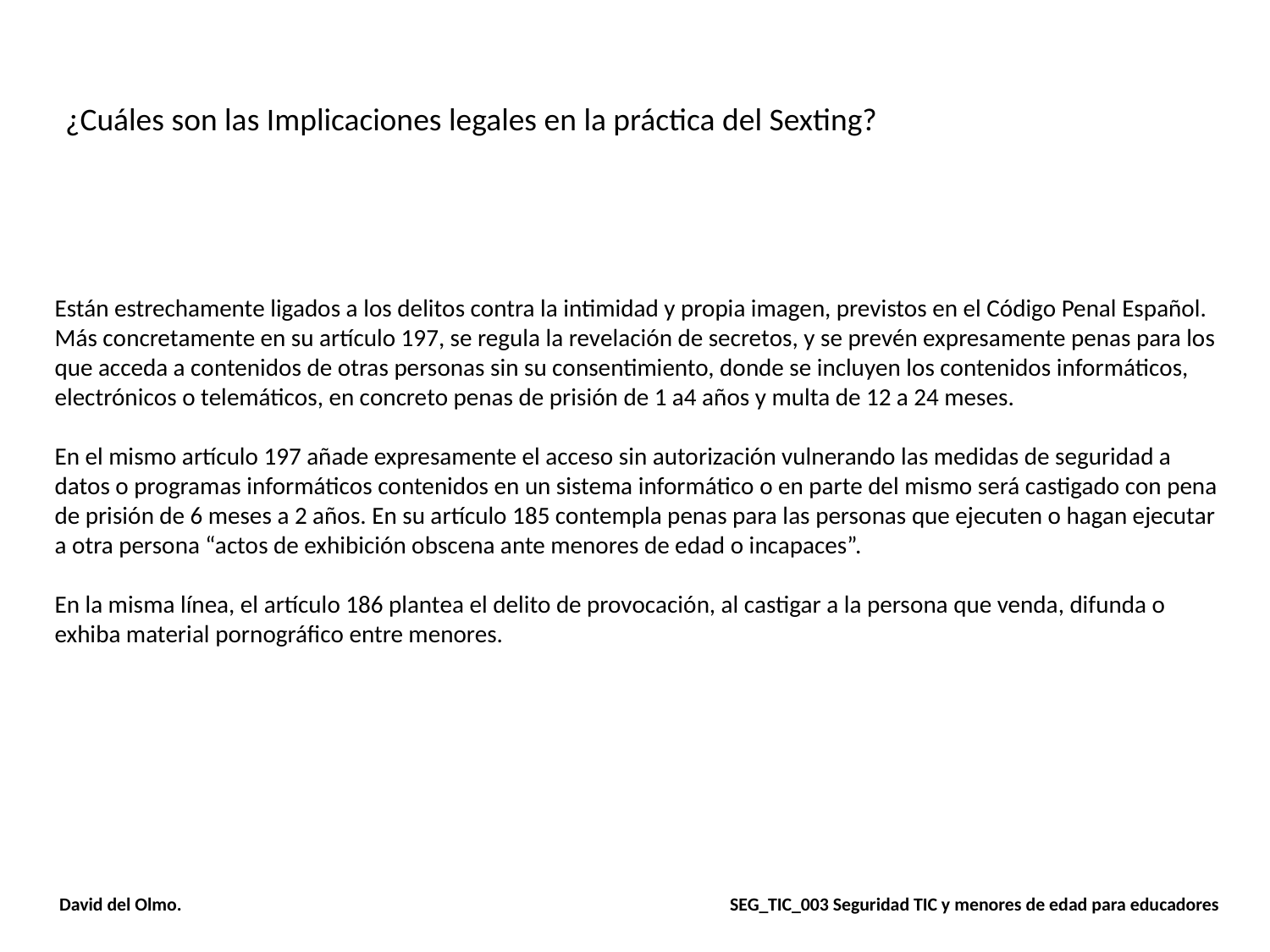

¿Cuáles son las Implicaciones legales en la práctica del Sexting?
Están estrechamente ligados a los delitos contra la intimidad y propia imagen, previstos en el Código Penal Español.
Más concretamente en su artículo 197, se regula la revelación de secretos, y se prevén expresamente penas para los que acceda a contenidos de otras personas sin su consentimiento, donde se incluyen los contenidos informáticos, electrónicos o telemáticos, en concreto penas de prisión de 1 a4 años y multa de 12 a 24 meses.

En el mismo artículo 197 añade expresamente el acceso sin autorización vulnerando las medidas de seguridad a datos o programas informáticos contenidos en un sistema informático o en parte del mismo será castigado con pena de prisión de 6 meses a 2 años. En su artículo 185 contempla penas para las personas que ejecuten o hagan ejecutar a otra persona “actos de exhibición obscena ante menores de edad o incapaces”.

En la misma línea, el artículo 186 plantea el delito de provocación, al castigar a la persona que venda, difunda o exhiba material pornográfico entre menores.

 David del Olmo.                                                                                                                                  SEG_TIC_003 Seguridad TIC y menores de edad para educadores